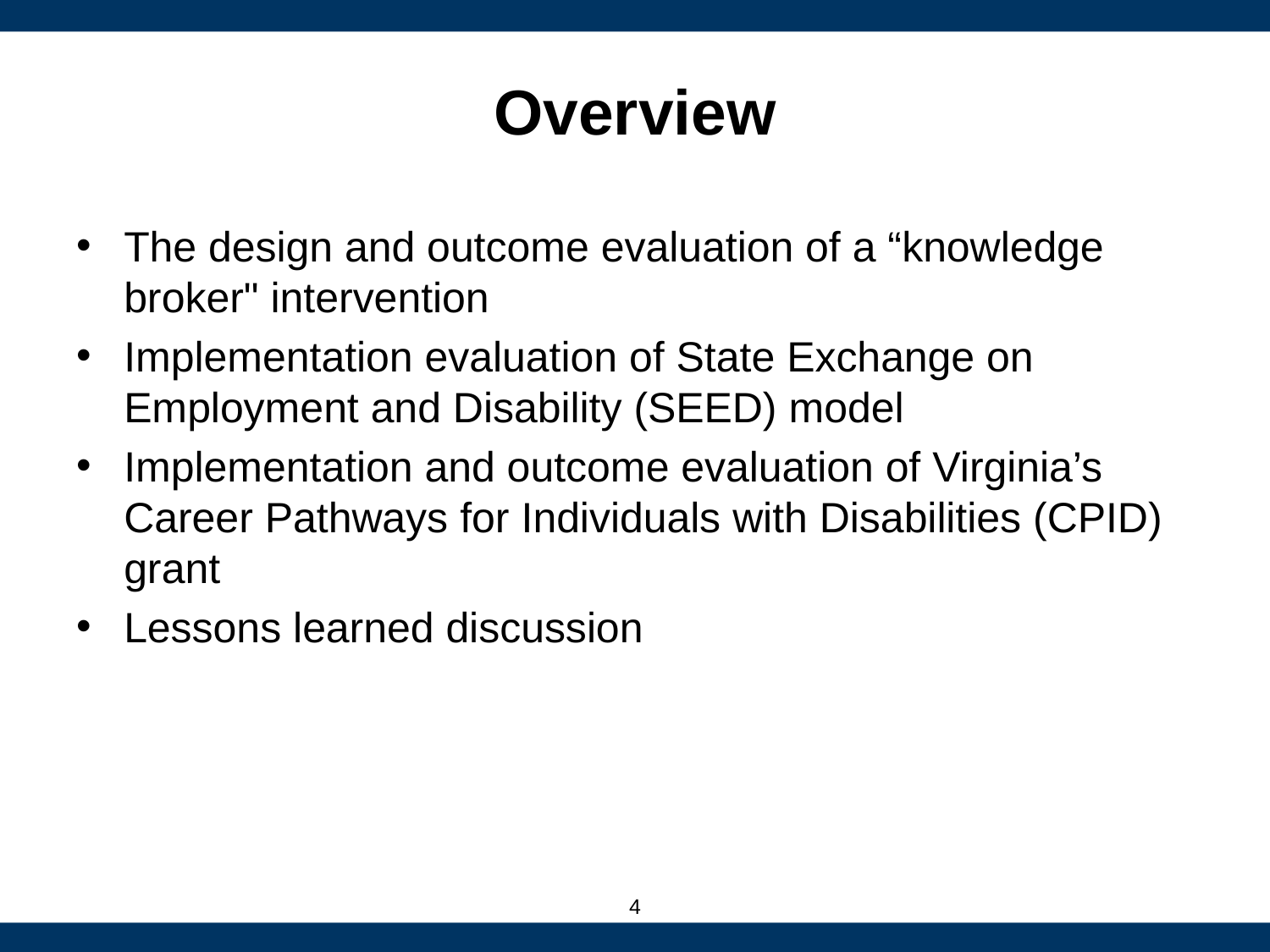

Overview

The design and outcome evaluation of a “knowledge broker" intervention
Implementation evaluation of State Exchange on Employment and Disability (SEED) model
Implementation and outcome evaluation of Virginia’s Career Pathways for Individuals with Disabilities (CPID) grant
Lessons learned discussion
4